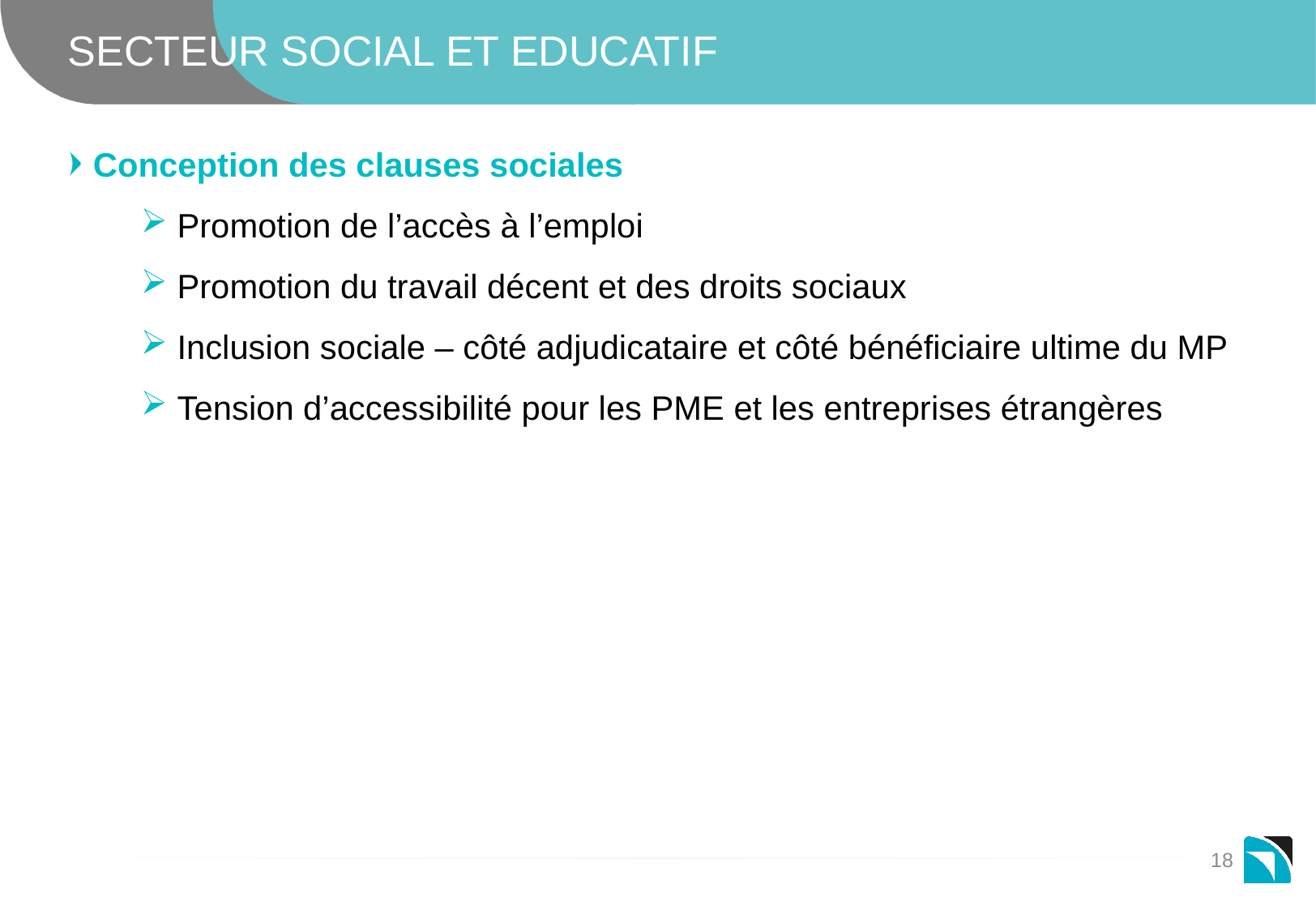

# SECTEUR social et educatif
Conception des clauses sociales
 Promotion de l’accès à l’emploi
 Promotion du travail décent et des droits sociaux
 Inclusion sociale – côté adjudicataire et côté bénéficiaire ultime du MP
 Tension d’accessibilité pour les PME et les entreprises étrangères

18